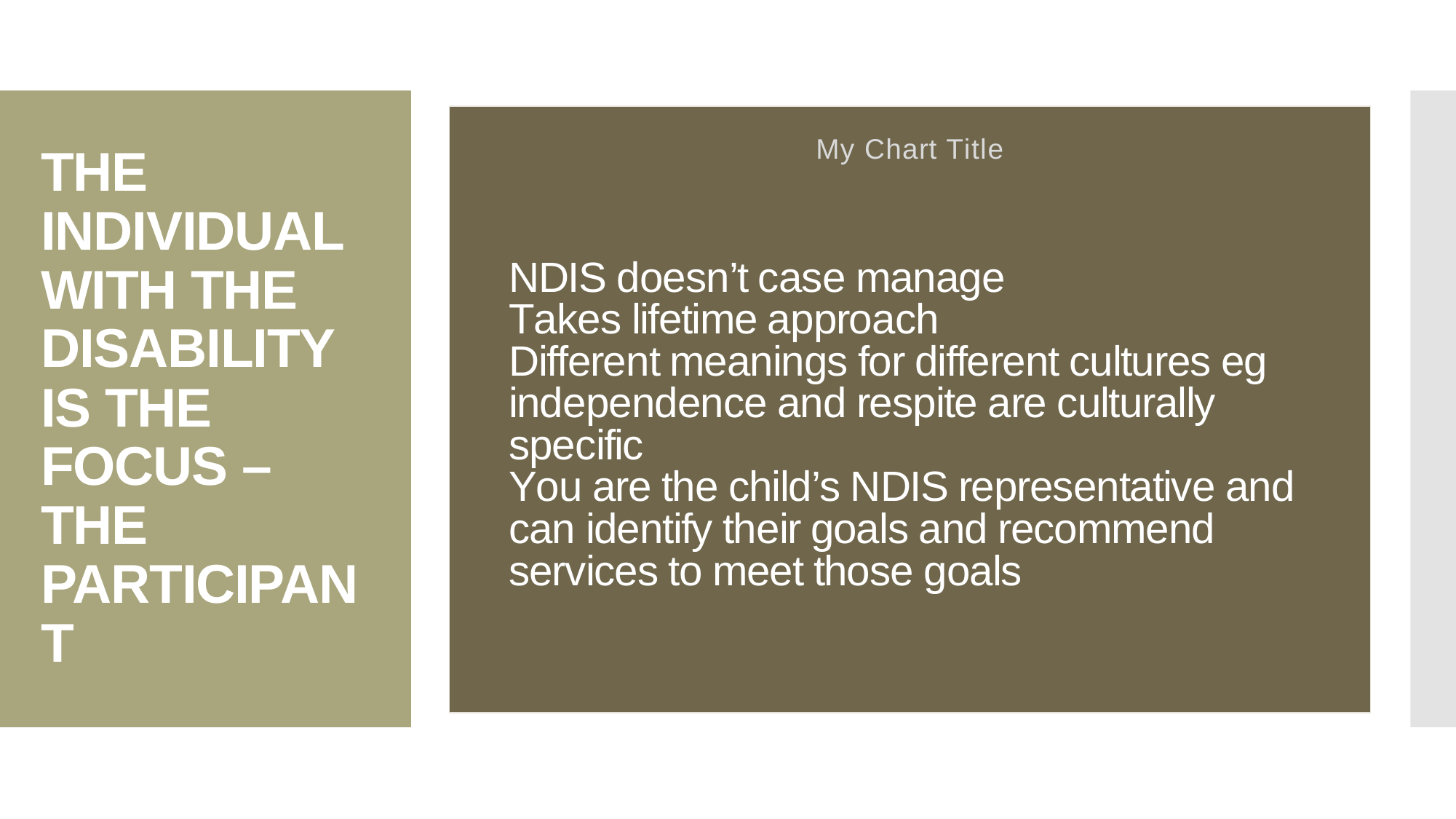

### Chart: My Chart Title

| Category |
|---|
# THE INDIVIDUAL WITH THE DISABILITY IS THE FOCUS – THE PARTICIPANT